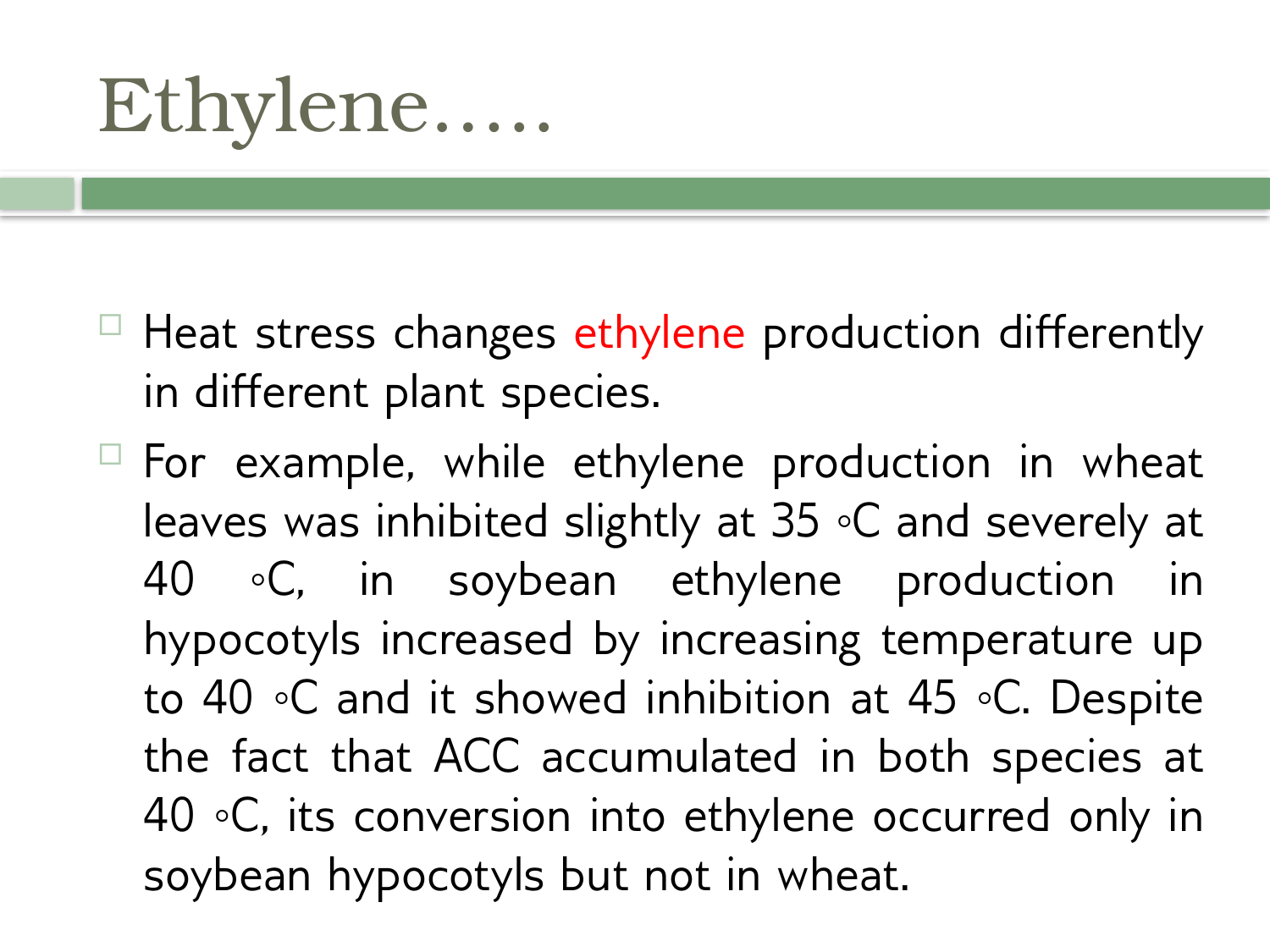

# Ethylene…..

Heat stress changes ethylene production differently in different plant species.
For example, while ethylene production in wheat leaves was inhibited slightly at 35 ◦C and severely at 40 ◦C, in soybean ethylene production in hypocotyls increased by increasing temperature up to 40 ◦C and it showed inhibition at 45 ◦C. Despite the fact that ACC accumulated in both species at 40 ◦C, its conversion into ethylene occurred only in soybean hypocotyls but not in wheat.